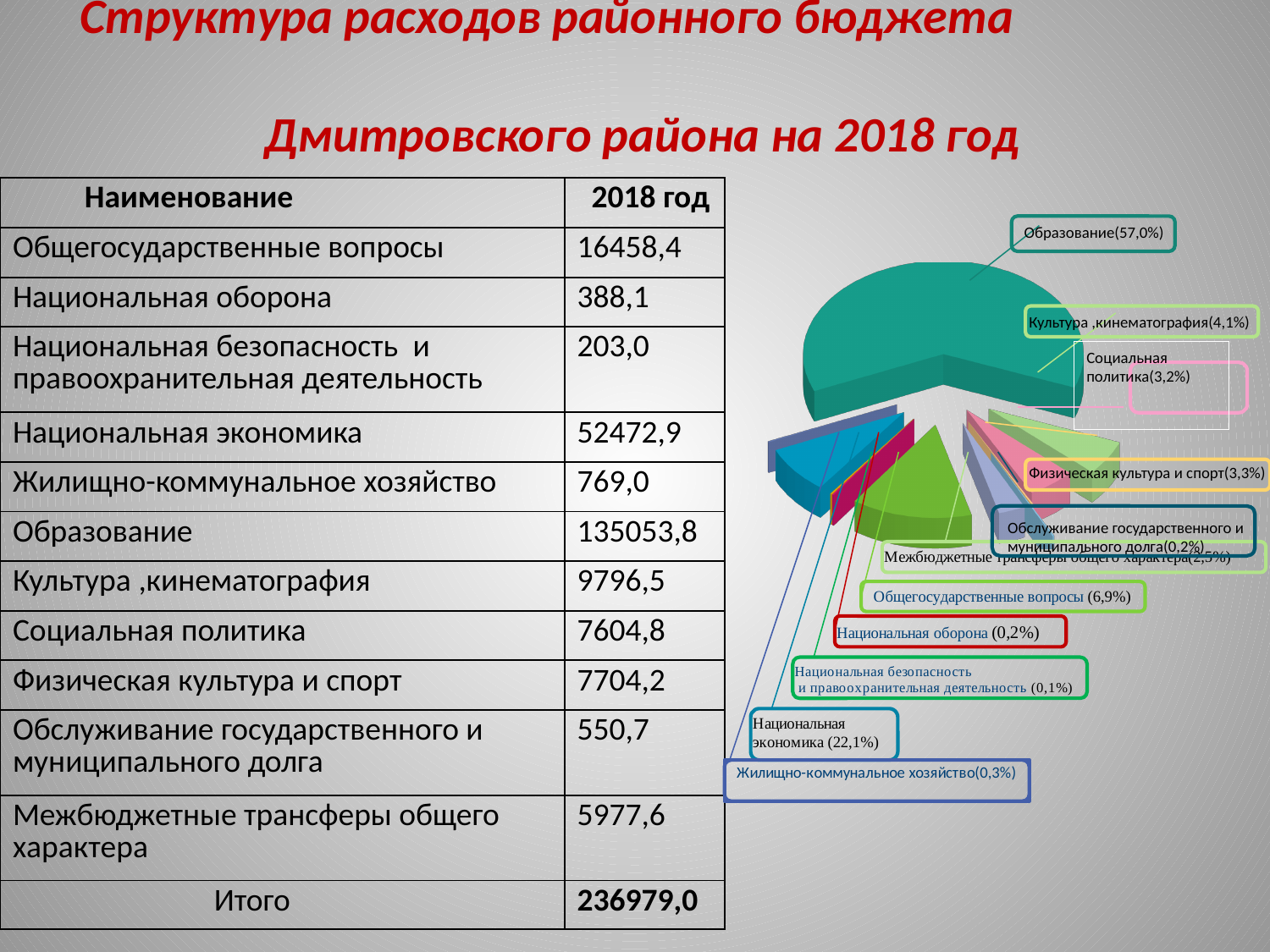

# Структура расходов районного бюджета Дмитровского района на 2018 год

[unsupported chart]

| Наименование | 2018 год |
| --- | --- |
| Общегосударственные вопросы | 16458,4 |
| Национальная оборона | 388,1 |
| Национальная безопасность и правоохранительная деятельность | 203,0 |
| Национальная экономика | 52472,9 |
| Жилищно-коммунальное хозяйство | 769,0 |
| Образование | 135053,8 |
| Культура ,кинематография | 9796,5 |
| Социальная политика | 7604,8 |
| Физическая культура и спорт | 7704,2 |
| Обслуживание государственного и муниципального долга | 550,7 |
| Межбюджетные трансферы общего характера | 5977,6 |
| Итого | 236979,0 |

Образование(57,0%)

Культура ,кинематография(4,1%)

Социальная политика(3,2%)

Физическая культура и спорт(3,3%)

Обслуживание государственного и муниципального долга(0,2%)